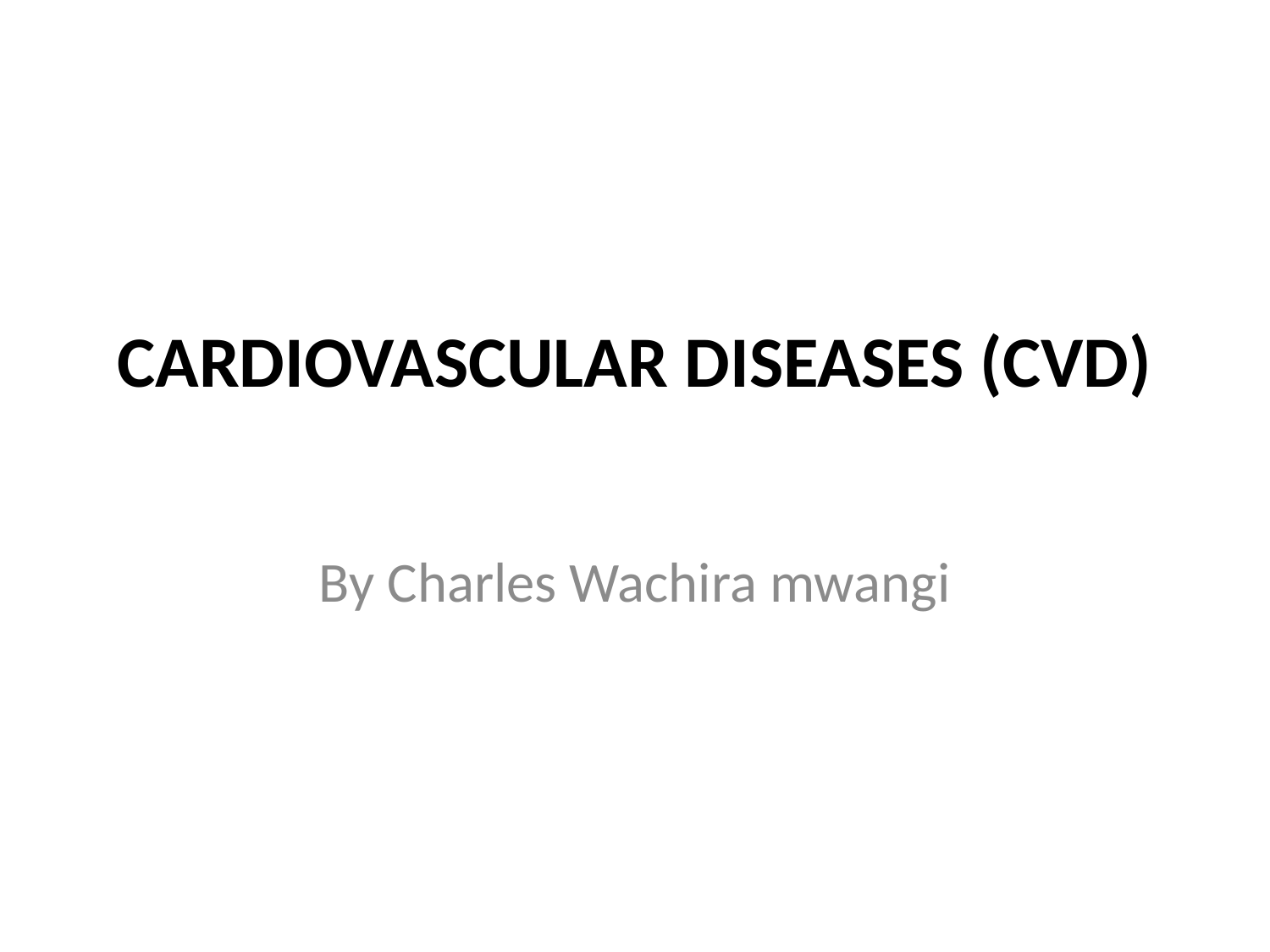

# CARDIOVASCULAR DISEASES (CVD)
By Charles Wachira mwangi